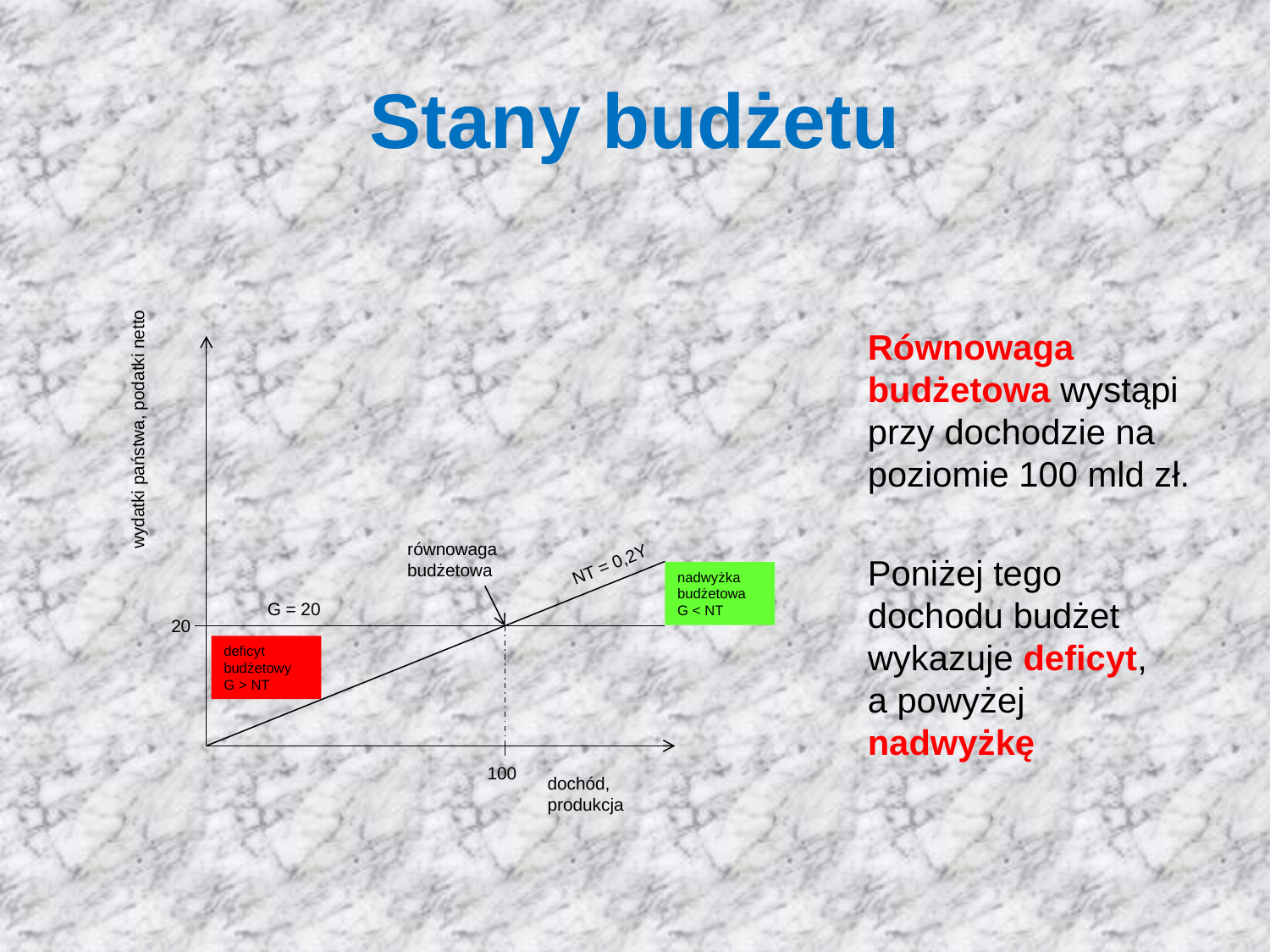

# Stany budżetu
Równowaga budżetowa wystąpi przy dochodzie na poziomie 100 mld zł.

Poniżej tego dochodu budżet wykazuje deficyt,
a powyżej nadwyżkę
wydatki państwa, podatki netto
równowaga budżetowa
NT = 0,2Y
nadwyżka budżetowa
G < NT
G = 20
20
deficyt budżetowy
G > NT
100
dochód, produkcja